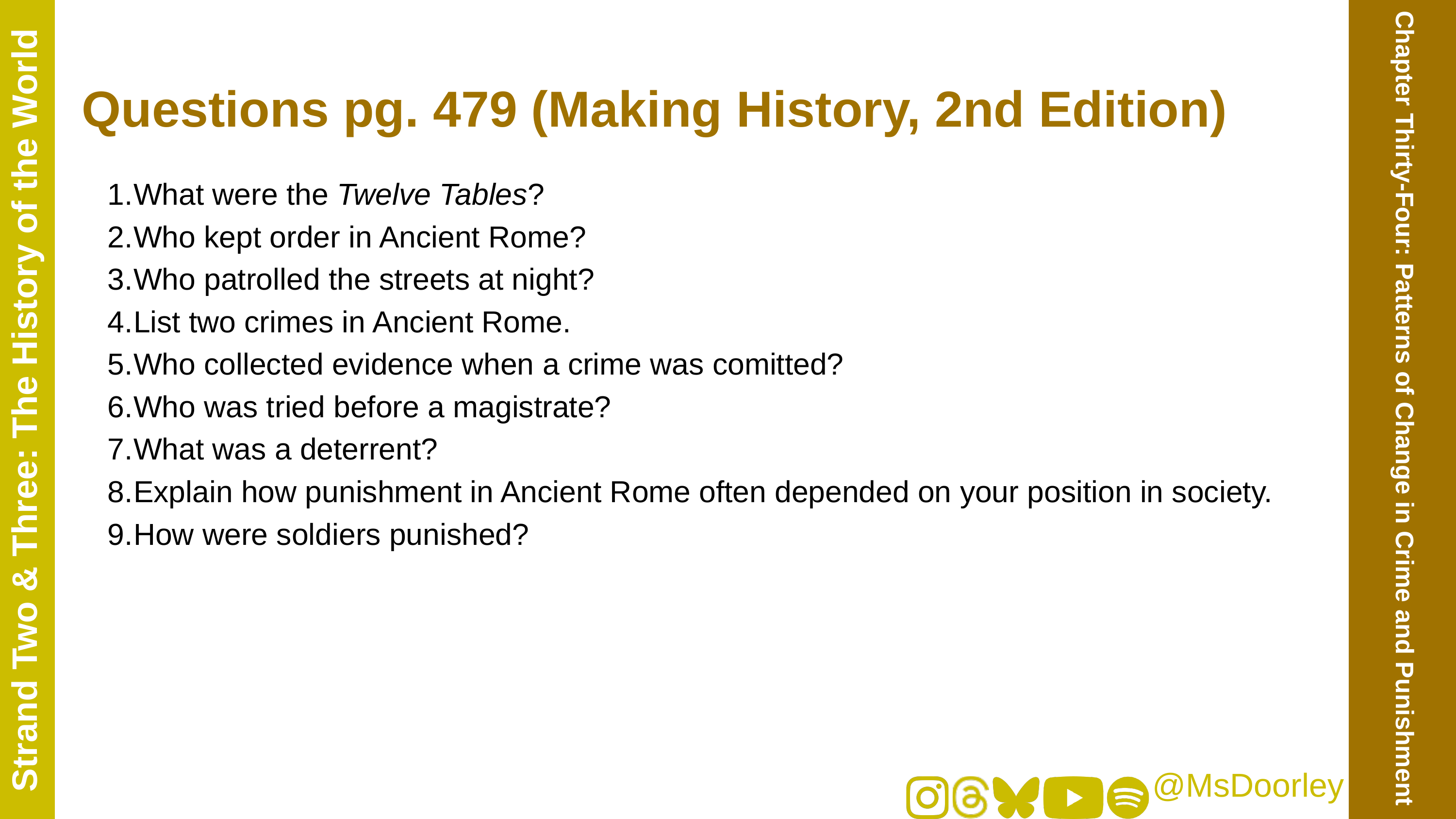

Questions pg. 479 (Making History, 2nd Edition)
What were the Twelve Tables?
Who kept order in Ancient Rome?
Who patrolled the streets at night?
List two crimes in Ancient Rome.
Who collected evidence when a crime was comitted?
Who was tried before a magistrate?
What was a deterrent?
Explain how punishment in Ancient Rome often depended on your position in society.
How were soldiers punished?
Strand Two & Three: The History of the World
Chapter Thirty-Four: Patterns of Change in Crime and Punishment

@MsDoorley